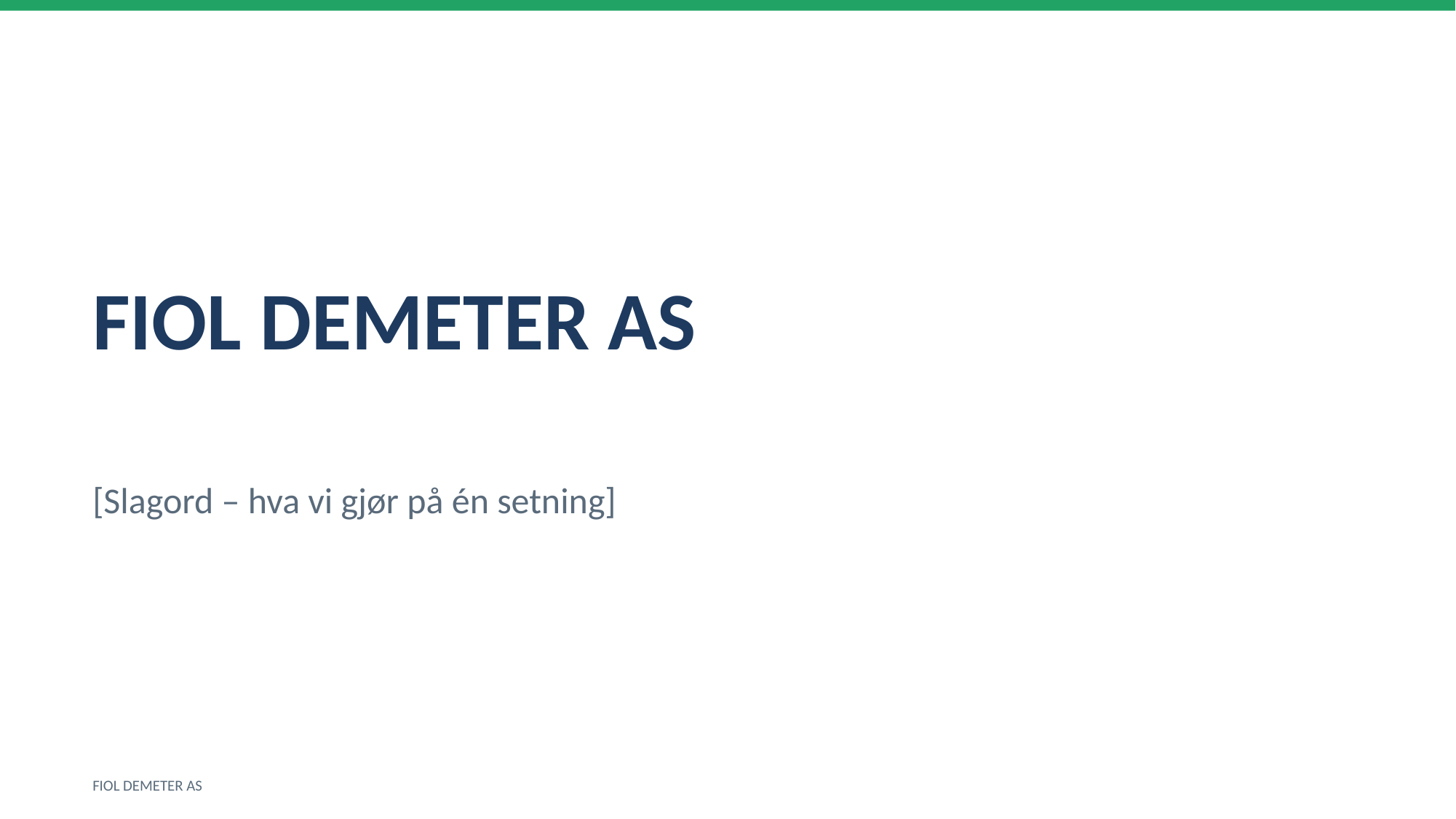

FIOL DEMETER AS
[Slagord – hva vi gjør på én setning]
FIOL DEMETER AS